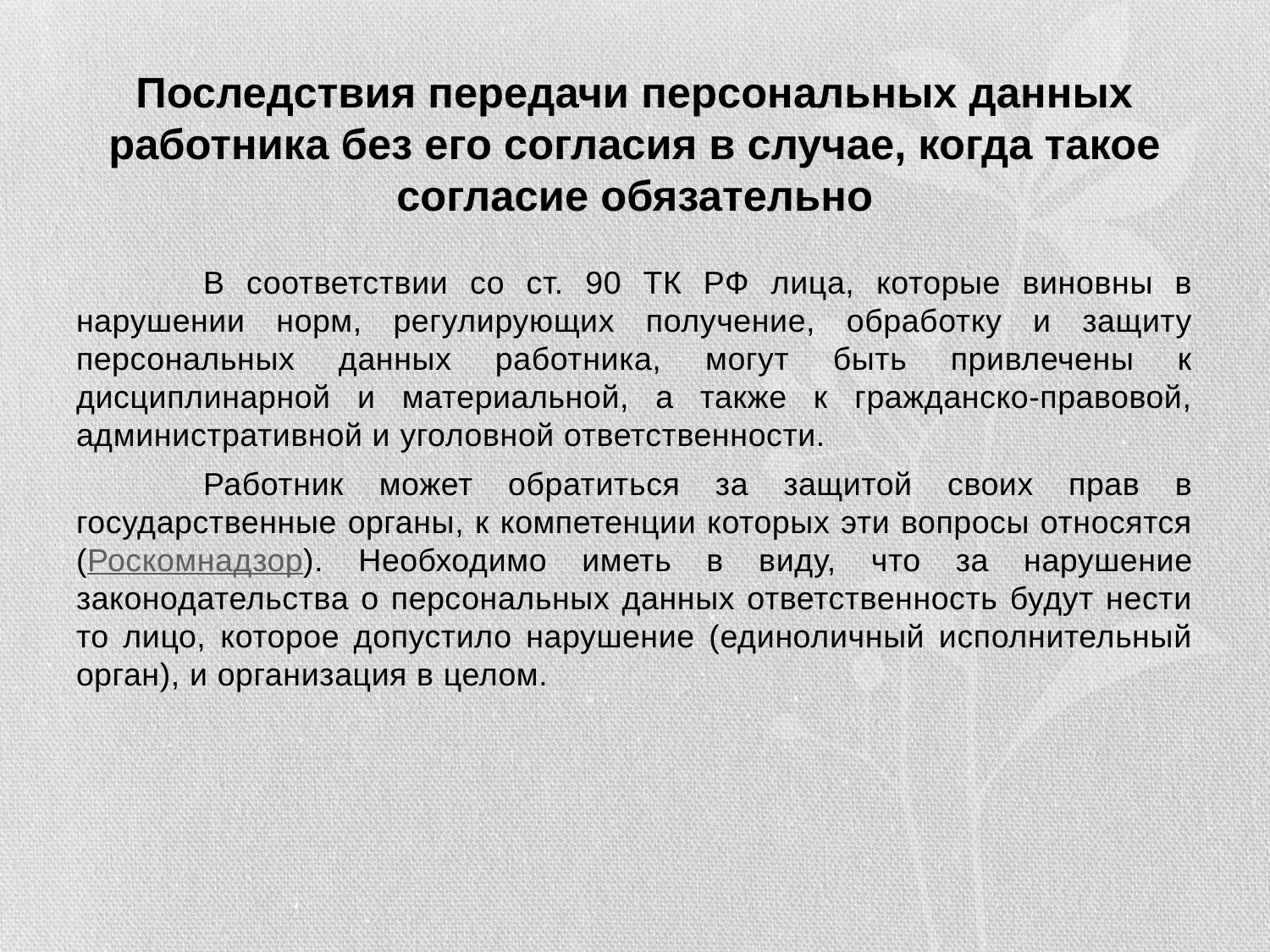

# Последствия передачи персональных данных работника без его согласия в случае, когда такое согласие обязательно
	В соответствии со ст. 90 ТК РФ лица, которые виновны в нарушении норм, регулирующих получение, обработку и защиту персональных данных работника, могут быть привлечены к дисциплинарной и материальной, а также к гражданско-правовой, административной и уголовной ответственности.
	Работник может обратиться за защитой своих прав в государственные органы, к компетенции которых эти вопросы относятся (Роскомнадзор). Необходимо иметь в виду, что за нарушение законодательства о персональных данных ответственность будут нести то лицо, которое допустило нарушение (единоличный исполнительный орган), и организация в целом.